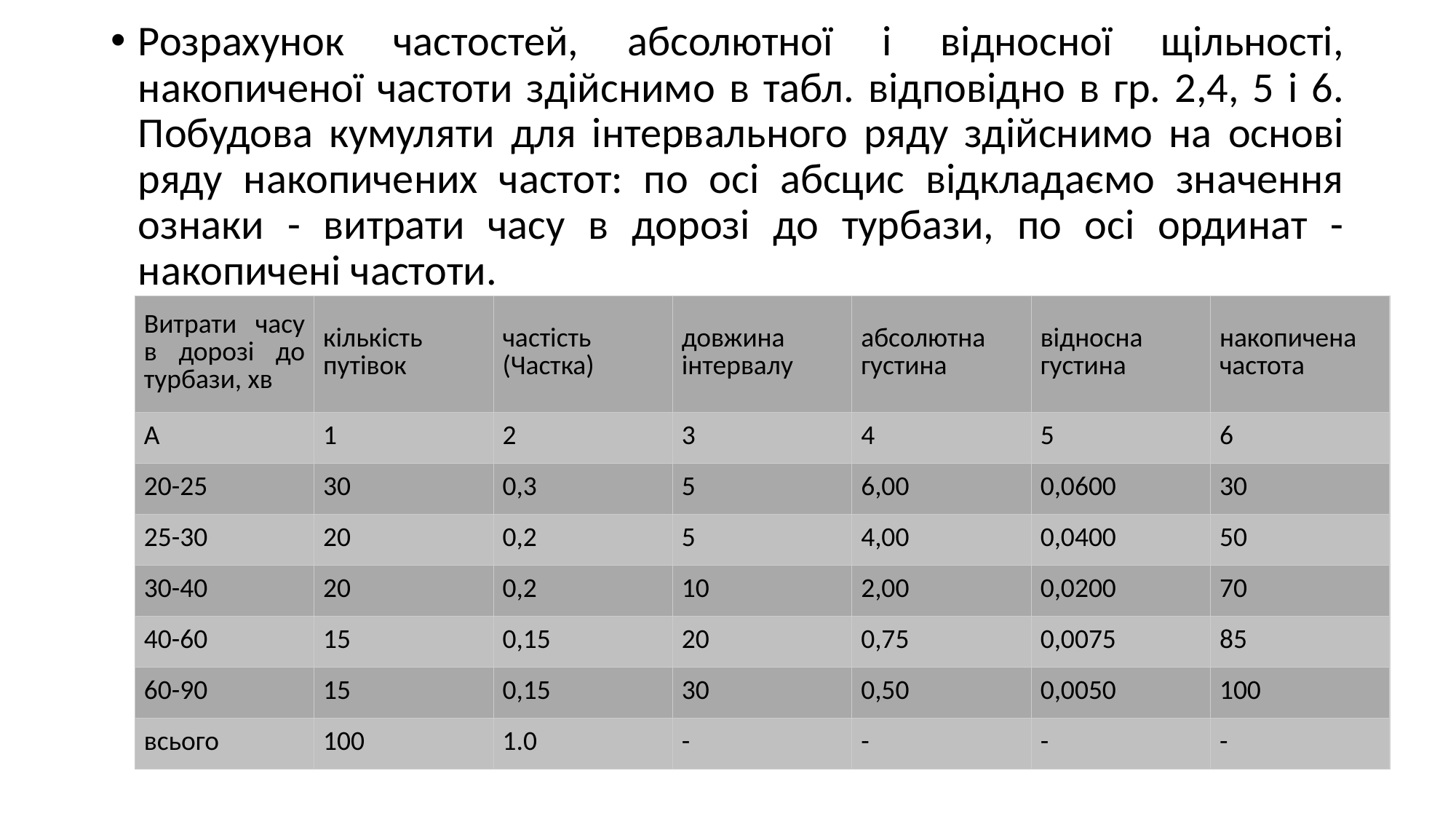

Розрахунок частостей, абсолютної і відносної щільності, накопиченої частоти здійснимо в табл. відповідно в гр. 2,4, 5 і 6. Побудова кумуляти для інтервального ряду здійснимо на основі ряду накопичених частот: по осі абсцис відкладаємо значення ознаки - витрати часу в дорозі до турбази, по осі ординат - накопичені частоти.

#
| Витрати часу в дорозі до турбази, хв | кількість путівок | частість (Частка) | довжина інтервалу | абсолютна густина | відносна густина | накопичена частота |
| --- | --- | --- | --- | --- | --- | --- |
| А | 1 | 2 | 3 | 4 | 5 | 6 |
| 20-25 | 30 | 0,3 | 5 | 6,00 | 0,0600 | 30 |
| 25-30 | 20 | 0,2 | 5 | 4,00 | 0,0400 | 50 |
| 30-40 | 20 | 0,2 | 10 | 2,00 | 0,0200 | 70 |
| 40-60 | 15 | 0,15 | 20 | 0,75 | 0,0075 | 85 |
| 60-90 | 15 | 0,15 | 30 | 0,50 | 0,0050 | 100 |
| всього | 100 | 1.0 | - | - | - | - |